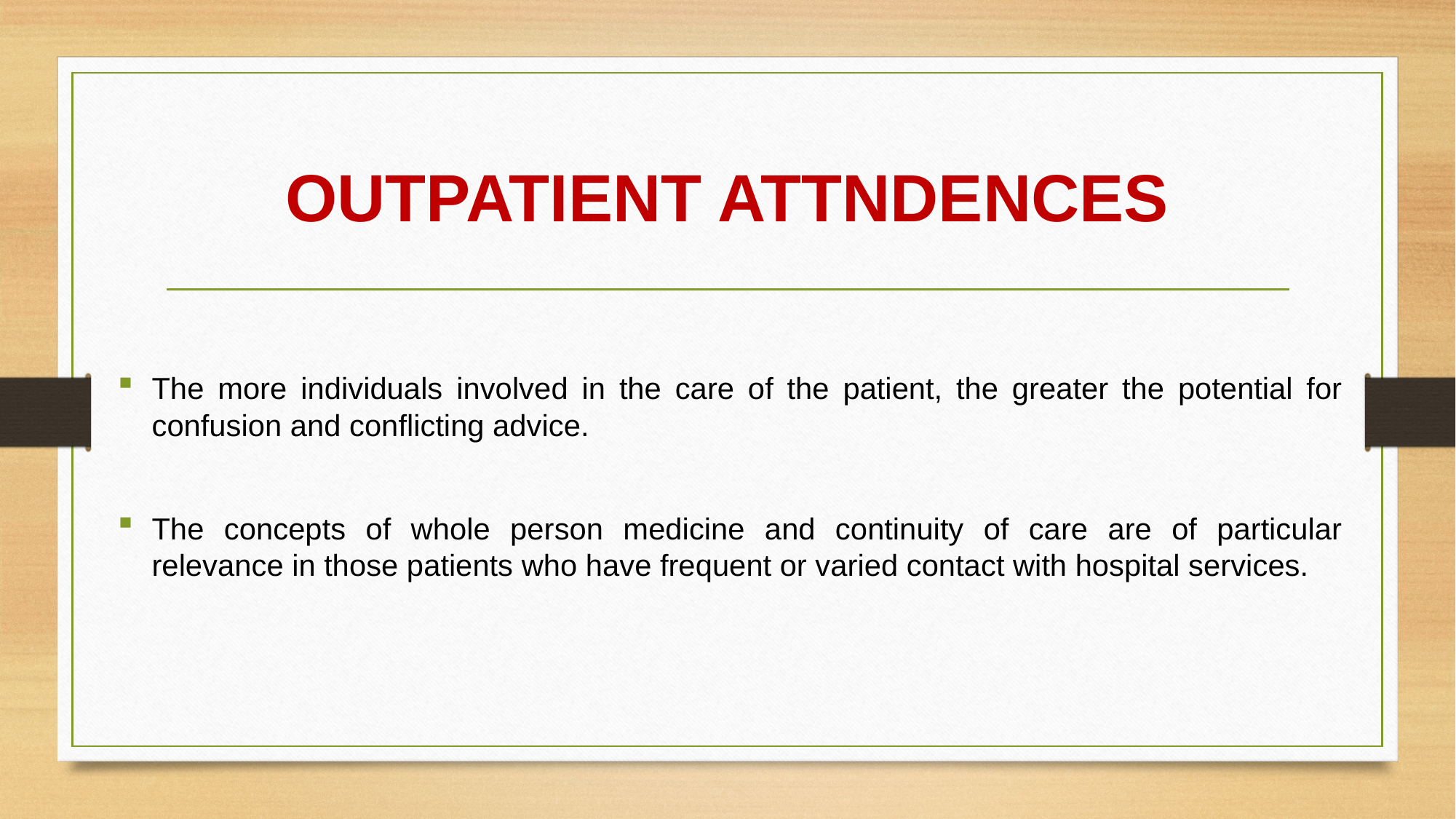

# OUTPATIENT ATTNDENCES

The more individuals involved in the care of the patient, the greater the potential for confusion and conflicting advice.

The concepts of whole person medicine and continuity of care are of particular relevance in those patients who have frequent or varied contact with hospital services.